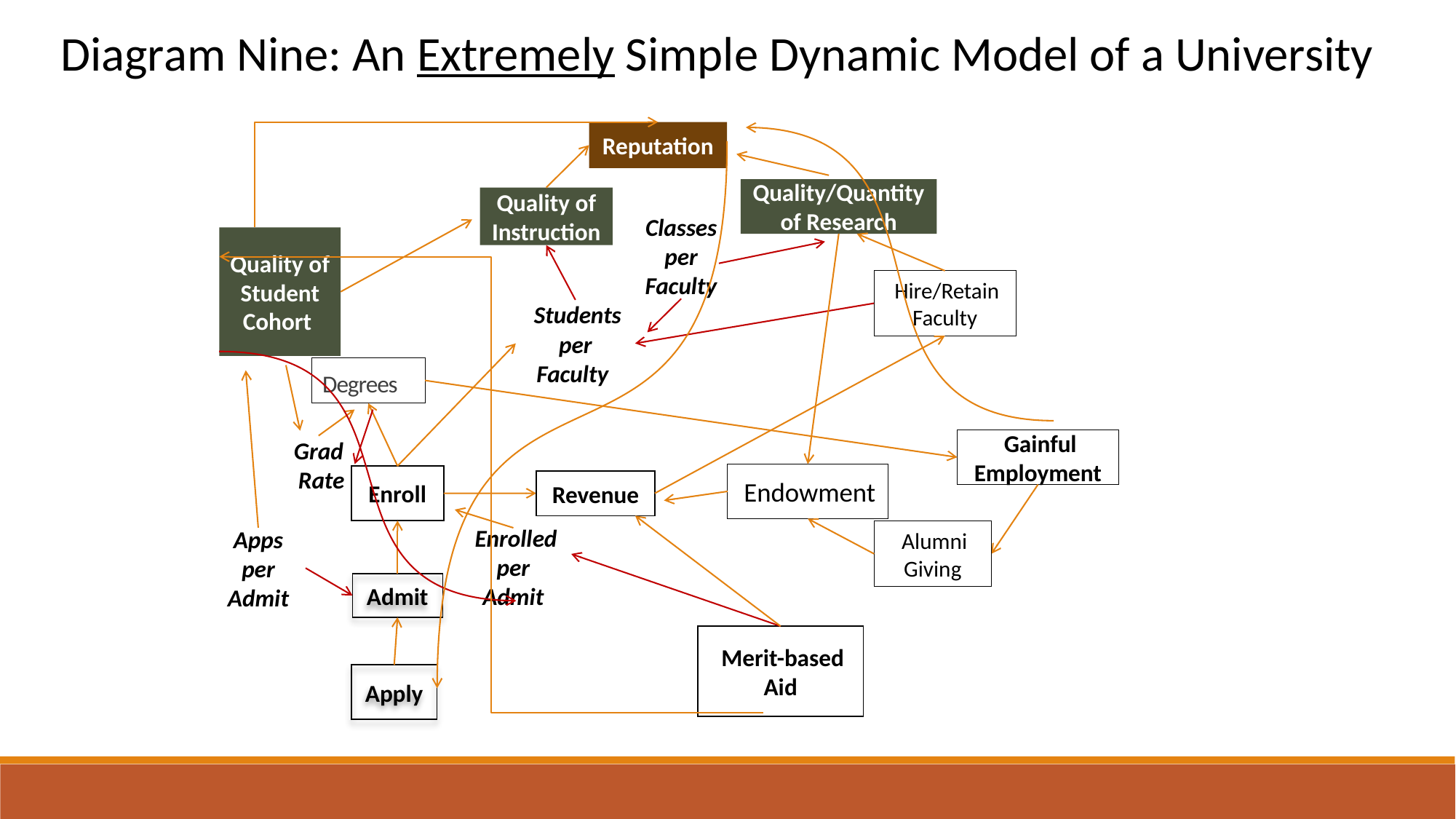

Diagram Nine: An Extremely Simple Dynamic Model of a University
Reputation

Quality/Quantity of Research
Quality of Instruction
Classes per Faculty

Quality of Student Cohort

 Hire/Retain Faculty

 Students per Faculty
Degrees

 Gainful Employment
Grad
 Rate

 Endowment
Enroll
Revenue
 Alumni Giving

 Enrolled per Admit
Apps per Admit

Admit
 Merit-based Aid
Apply